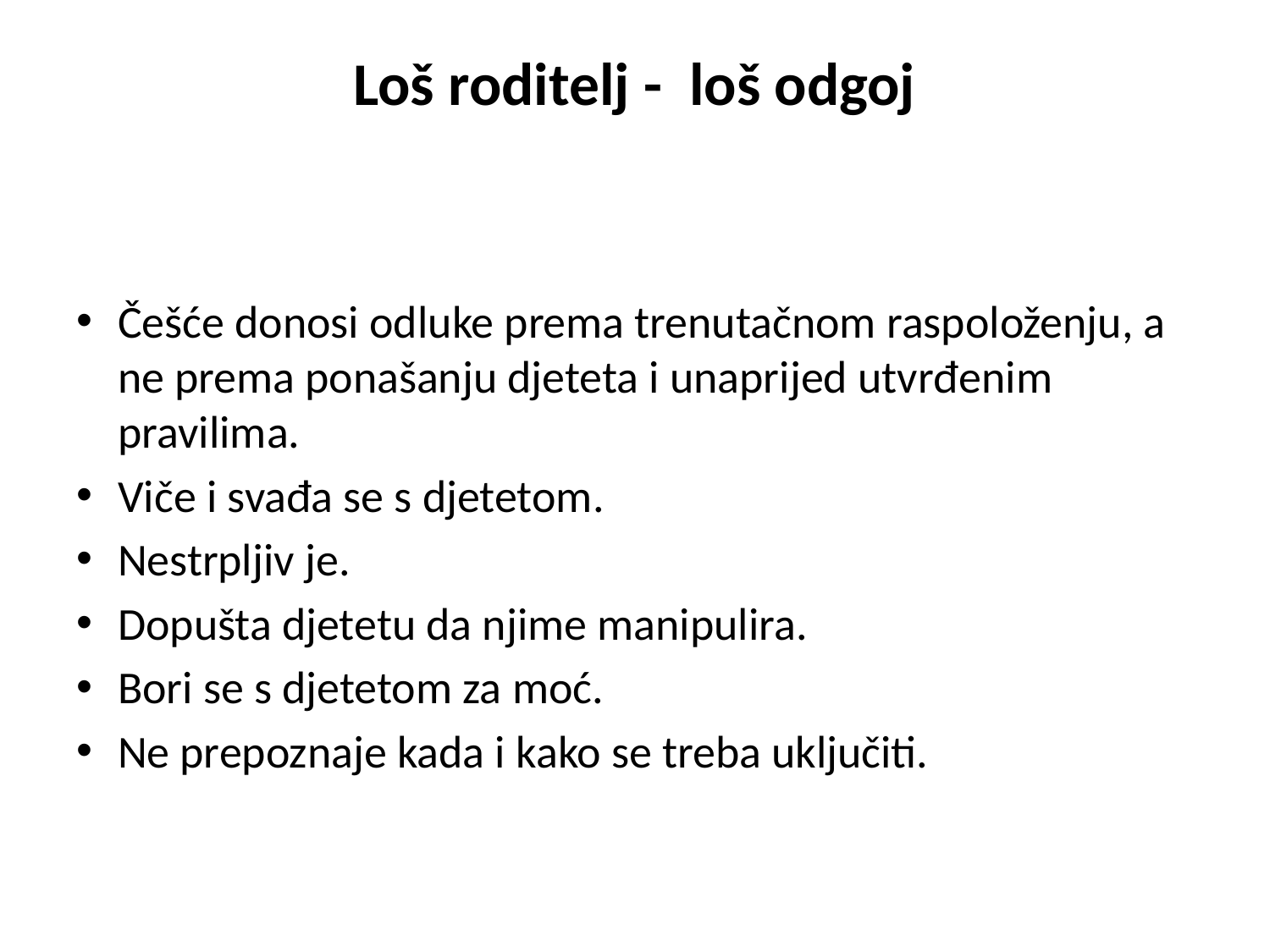

# Loš roditelj -  loš odgoj

Češće donosi odluke prema trenutačnom raspoloženju, a ne prema ponašanju djeteta i unaprijed utvrđenim pravilima.
Viče i svađa se s djetetom.
Nestrpljiv je.
Dopušta djetetu da njime manipulira.
Bori se s djetetom za moć.
Ne prepoznaje kada i kako se treba uključiti.